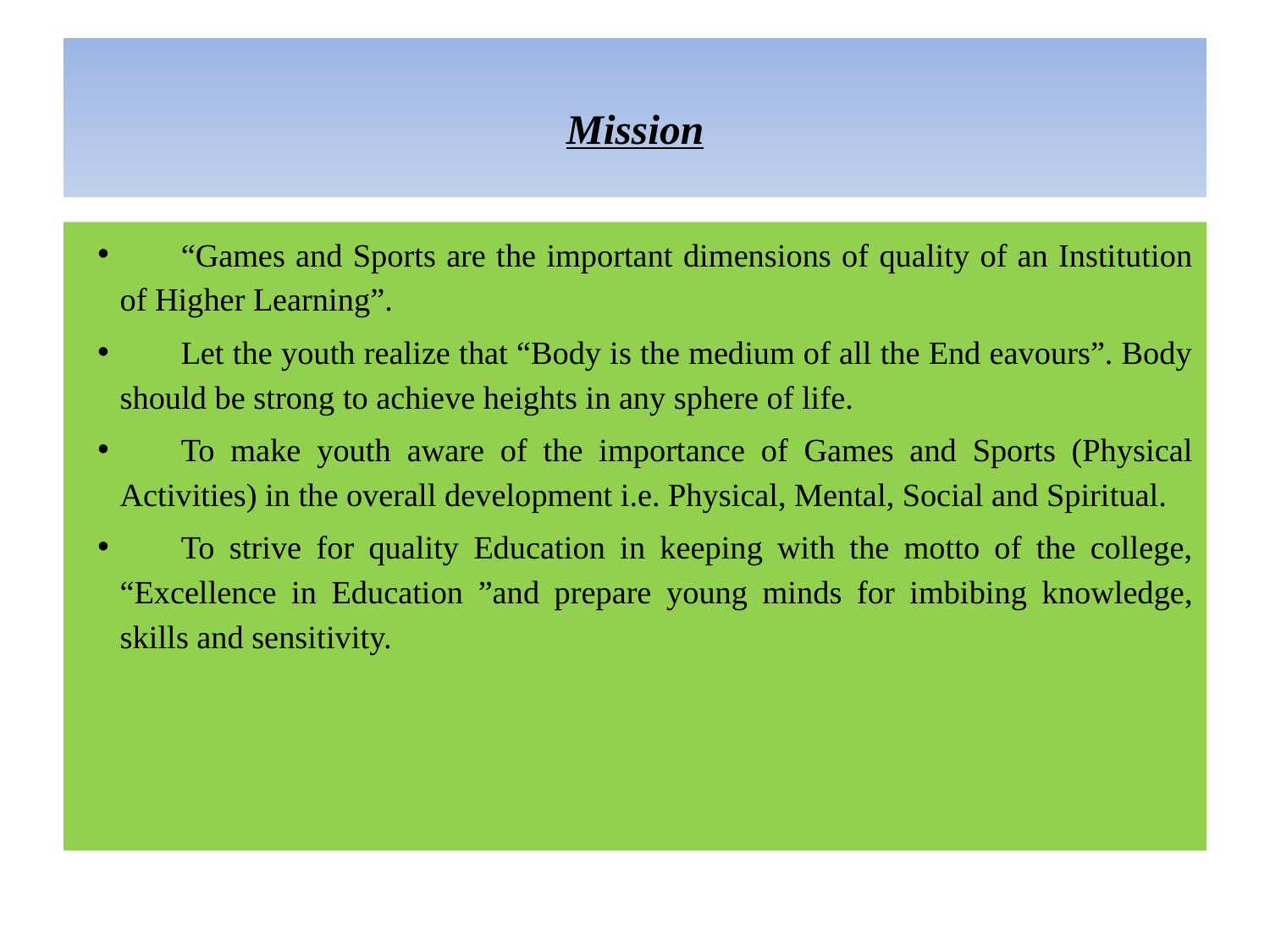

# Mission
“Games and Sports are the important dimensions of quality of an Institution of Higher Learning”.
Let the youth realize that “Body is the medium of all the End eavours”. Body should be strong to achieve heights in any sphere of life.
To make youth aware of the importance of Games and Sports (Physical Activities) in the overall development i.e. Physical, Mental, Social and Spiritual.
To strive for quality Education in keeping with the motto of the college, “Excellence in Education ”and prepare young minds for imbibing knowledge, skills and sensitivity.